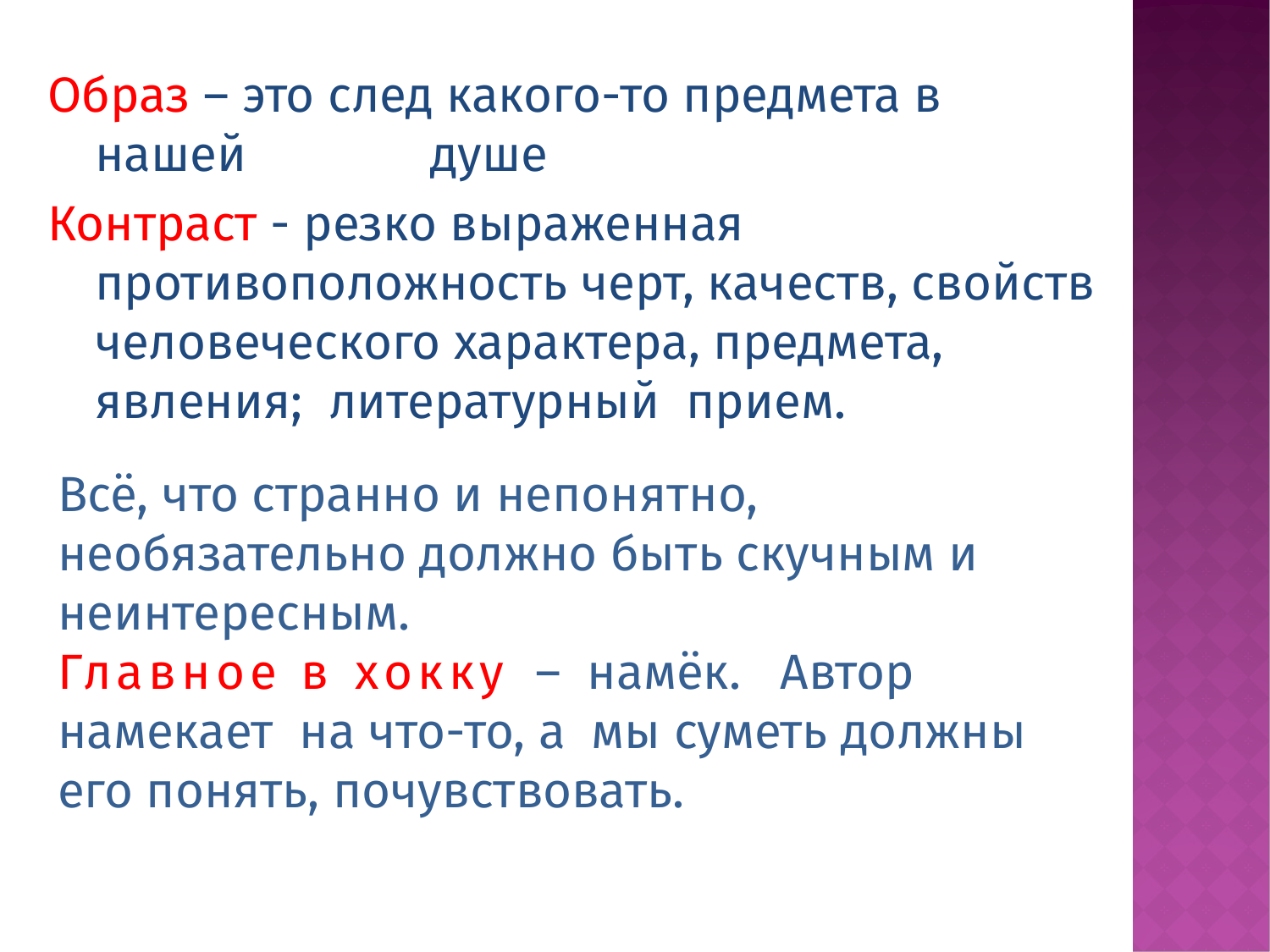

Образ – это след какого-то предмета в нашей              душе
Контраст - резко выраженная противоположность черт, качеств, свойств человеческого характера, предмета, явления;  литературный  прием.

Всё, что странно и непонятно, необязательно должно быть скучным и неинтересным.
Главное в  хокку  –  намёк.   Автор намекает  на что-то, а  мы суметь должны его понять, почувствовать.